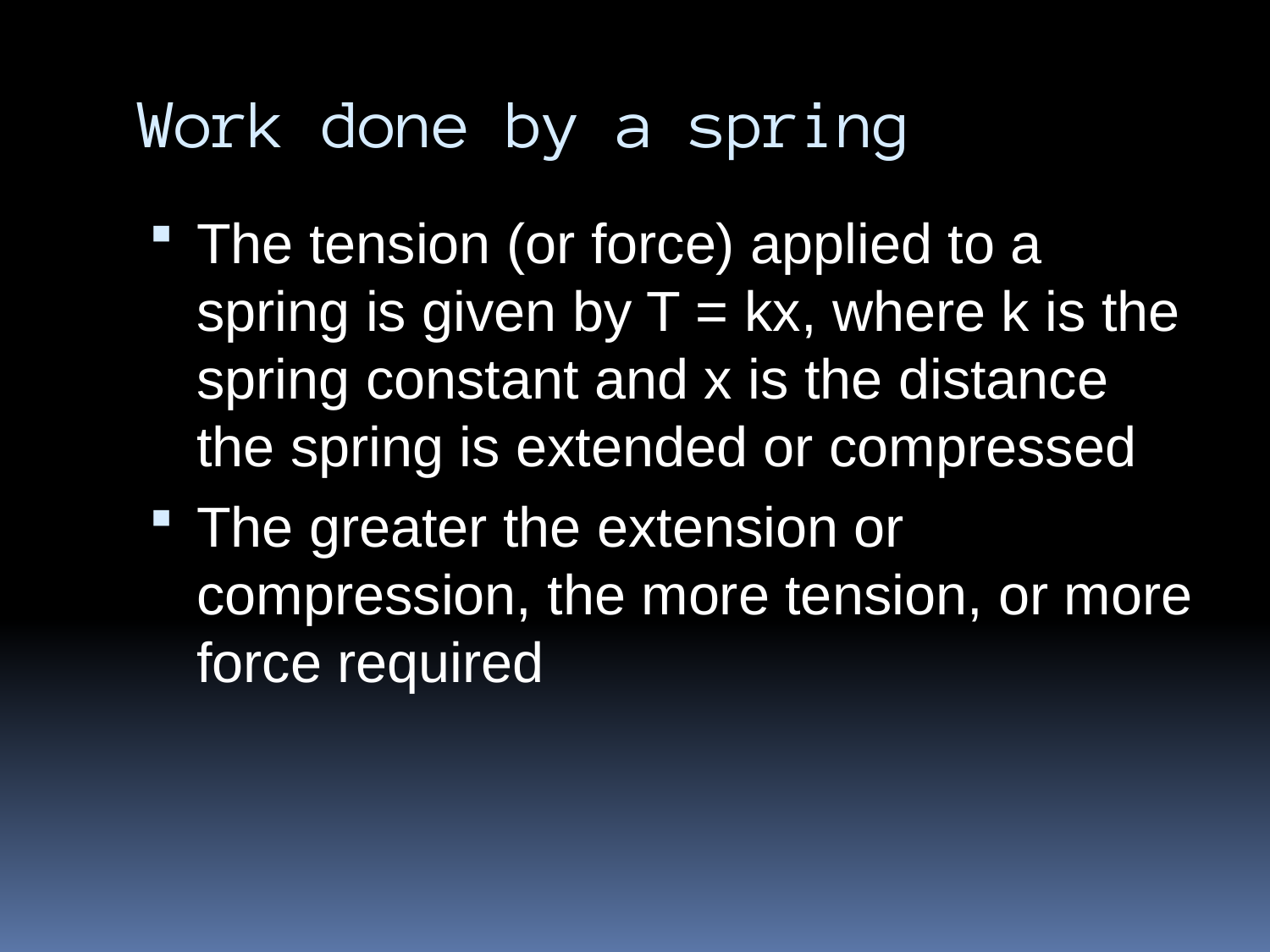

# Work done by a spring
The tension (or force) applied to a spring is given by T = kx, where k is the spring constant and x is the distance the spring is extended or compressed
The greater the extension or compression, the more tension, or more force required